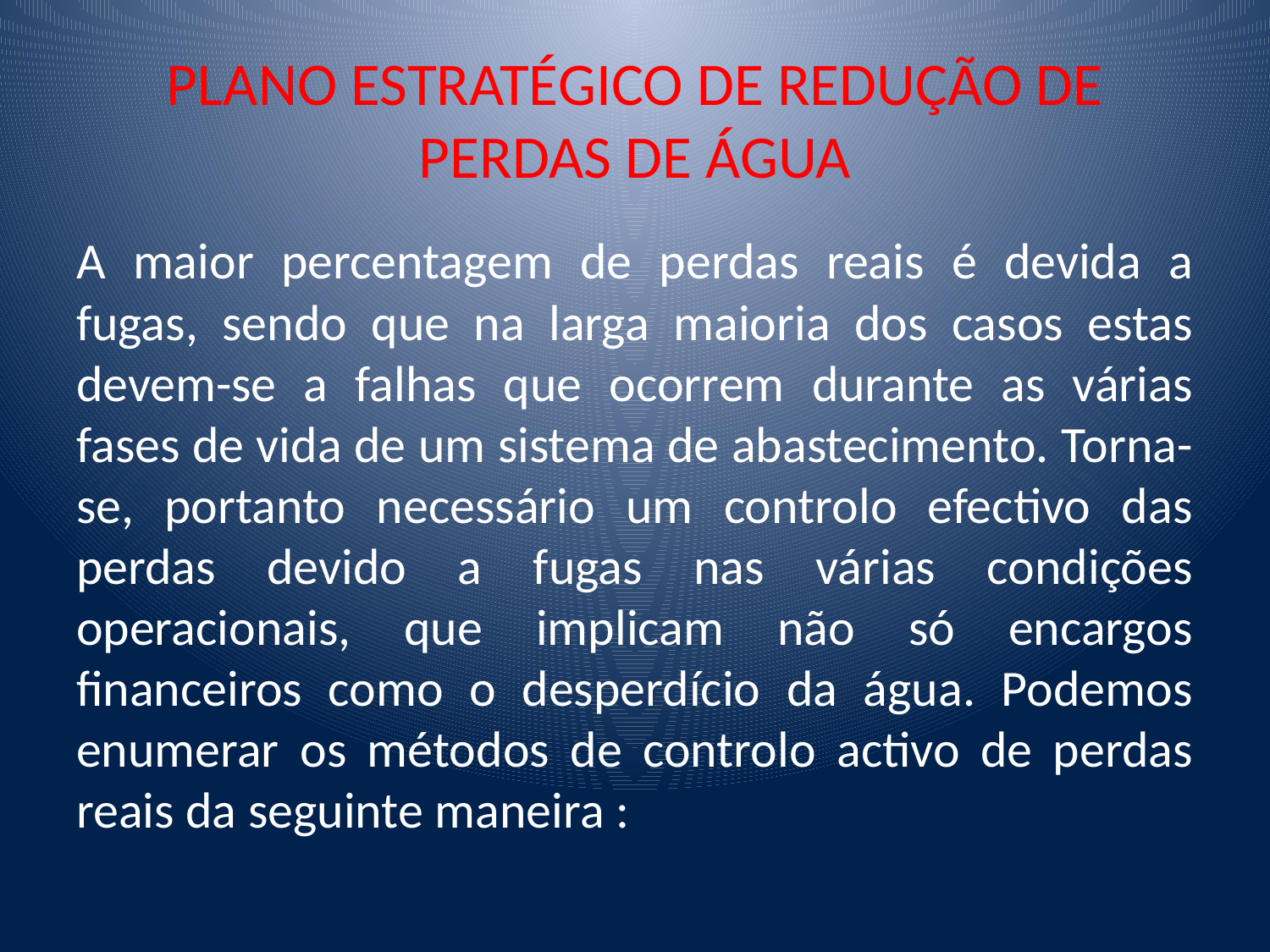

# PLANO ESTRATÉGICO DE REDUÇÃO DE PERDAS DE ÁGUA
A maior percentagem de perdas reais é devida a fugas, sendo que na larga maioria dos casos estas devem-se a falhas que ocorrem durante as várias fases de vida de um sistema de abastecimento. Torna-se, portanto necessário um controlo efectivo das perdas devido a fugas nas várias condições operacionais, que implicam não só encargos financeiros como o desperdício da água. Podemos enumerar os métodos de controlo activo de perdas reais da seguinte maneira :